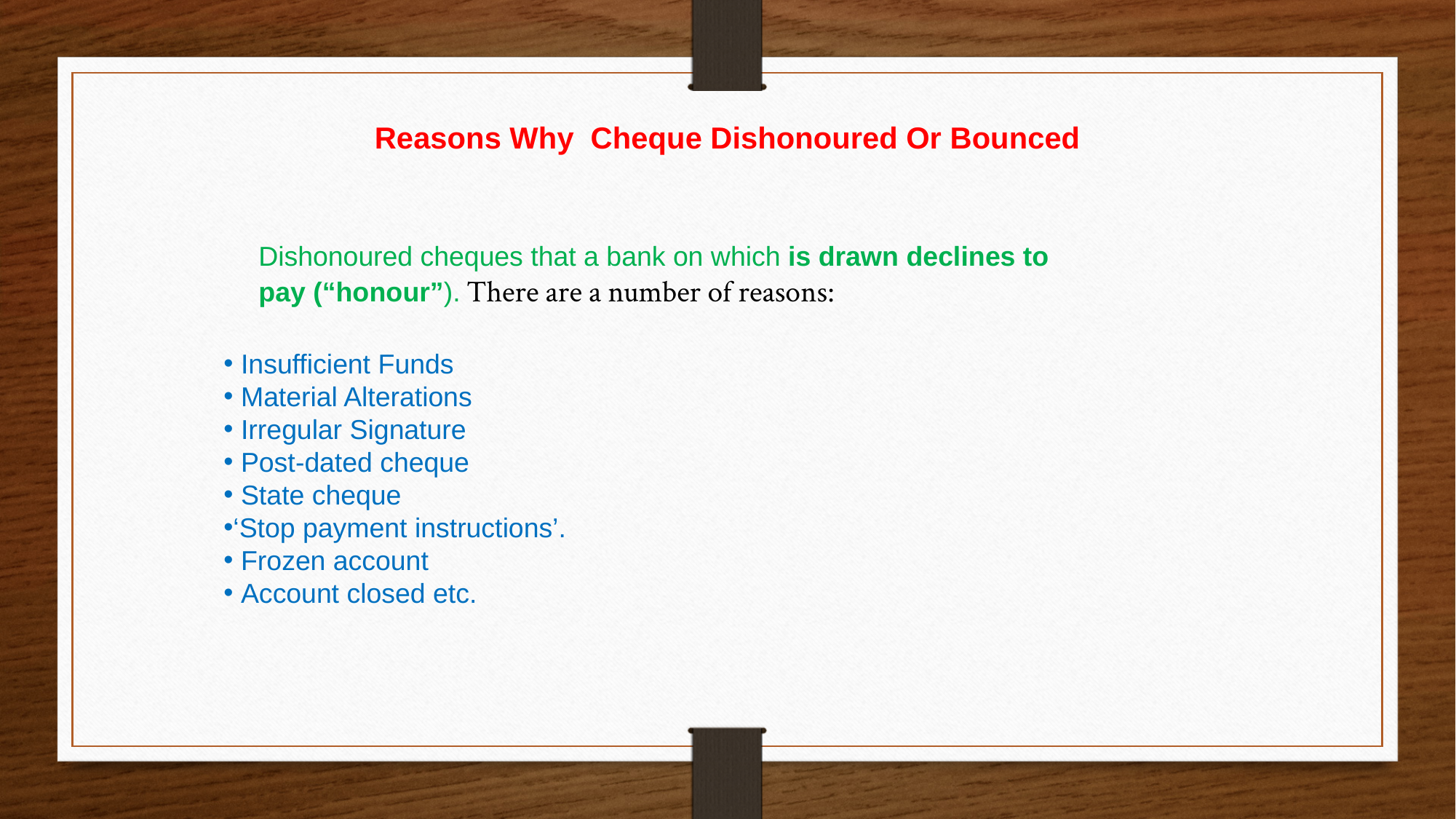

Reasons Why  Cheque Dishonoured Or Bounced

Dishonoured cheques that a bank on which is drawn declines to pay (“honour”). There are a number of reasons:

 Insufficient Funds
 Material Alterations
 Irregular Signature
 Post-dated cheque
 State cheque
‘Stop payment instructions’.
 Frozen account
 Account closed etc.